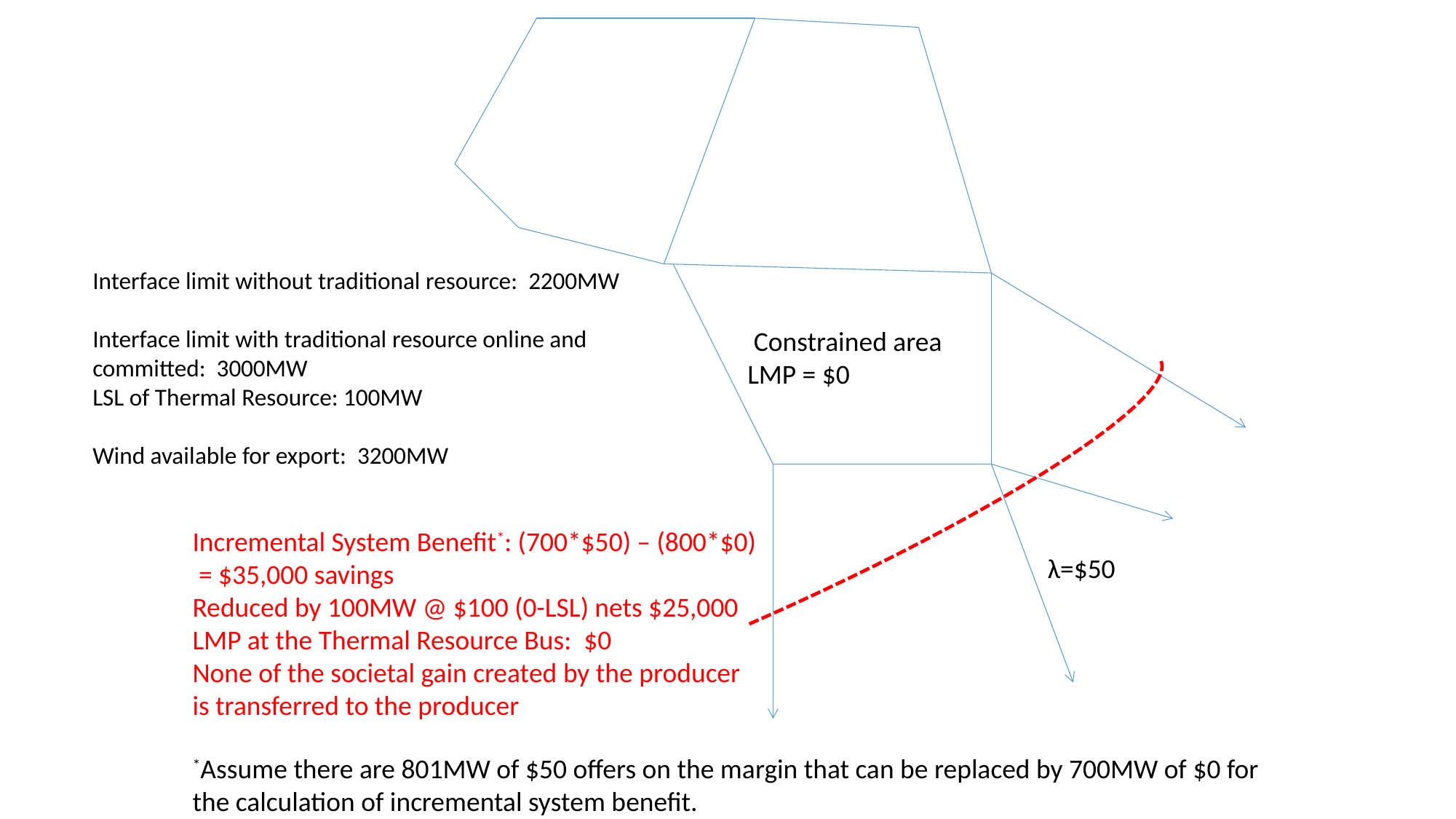

Constrained area LMP = $0
λ=$50
Interface limit without traditional resource:  2200MW

Interface limit with traditional resource online and committed:  3000MW
LSL of Thermal Resource: 100MW

Wind available for export:  3200MW
Incremental System Benefit*: (700*$50) – (800*$0)  = $35,000 savings
Reduced by 100MW @ $100 (0-LSL) nets $25,000
LMP at the Thermal Resource Bus:  $0
None of the societal gain created by the producer is transferred to the producer

*Assume there are 801MW of $50 offers on the margin that can be replaced by 700MW of $0 for the calculation of incremental system benefit.